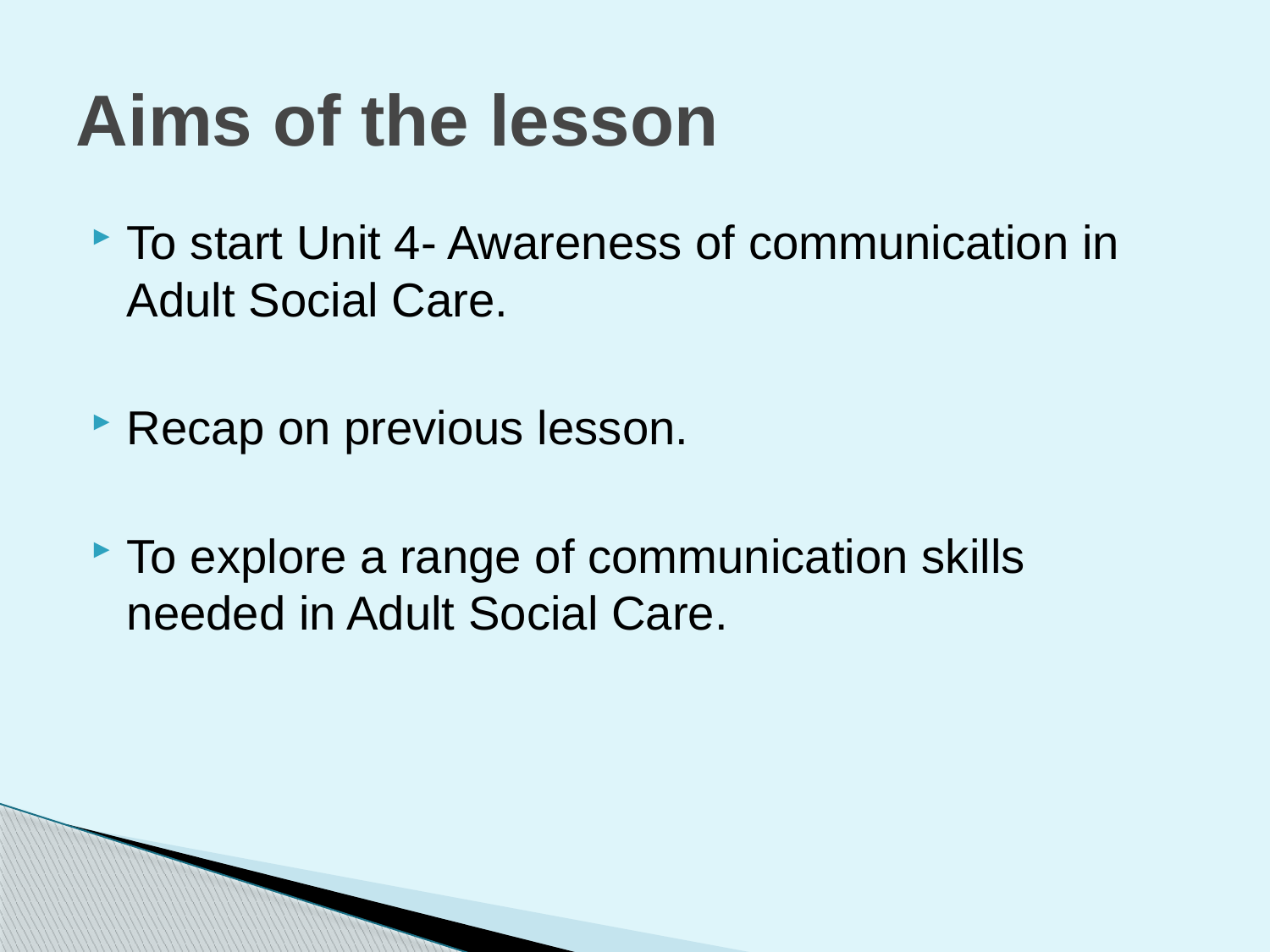

# Aims of the lesson
To start Unit 4- Awareness of communication in Adult Social Care.

Recap on previous lesson.

To explore a range of communication skills needed in Adult Social Care.